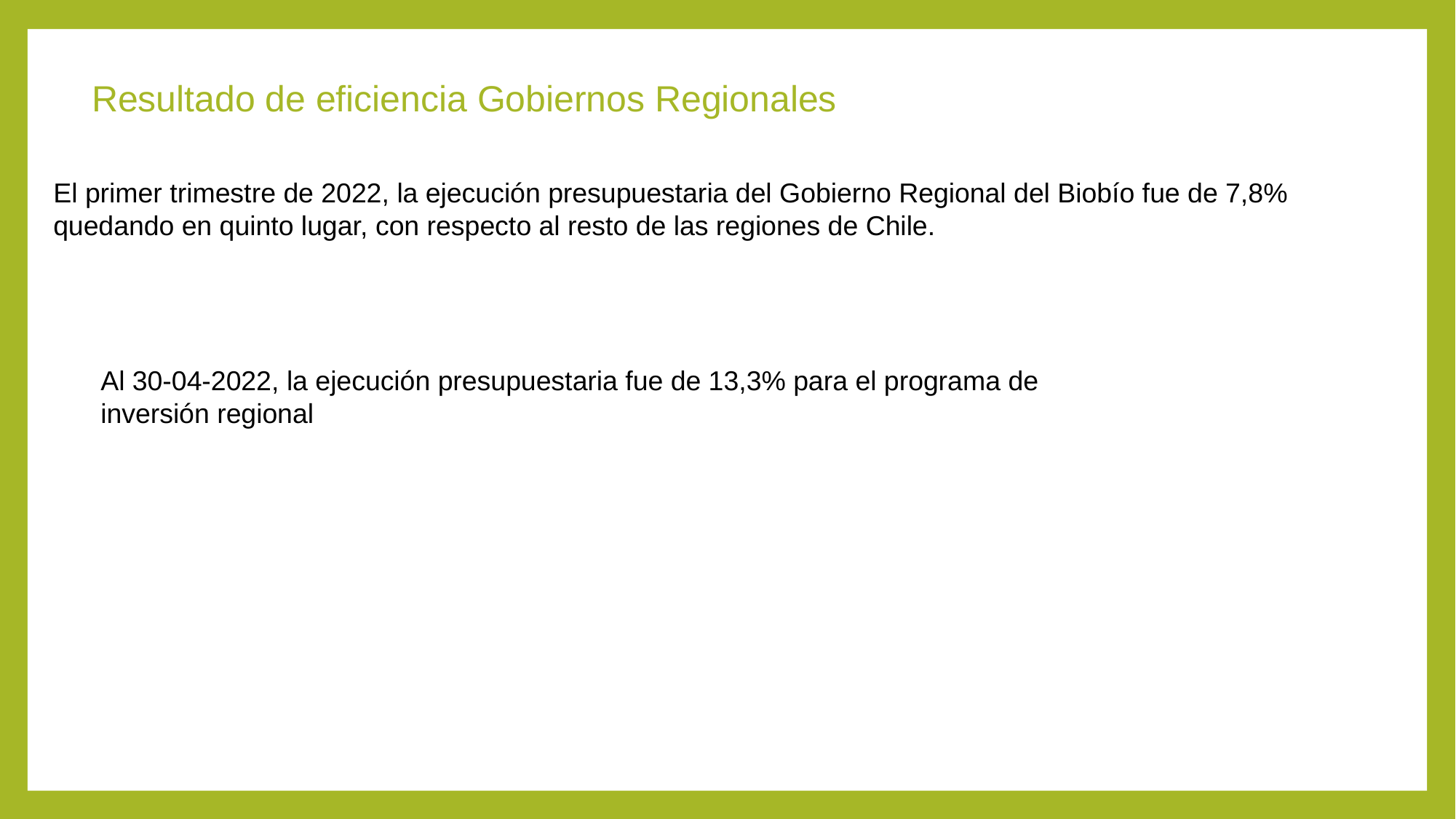

# Resultado de eficiencia Gobiernos Regionales
El primer trimestre de 2022, la ejecución presupuestaria del Gobierno Regional del Biobío fue de 7,8%
quedando en quinto lugar, con respecto al resto de las regiones de Chile.
Al 30-04-2022, la ejecución presupuestaria fue de 13,3% para el programa de inversión regional